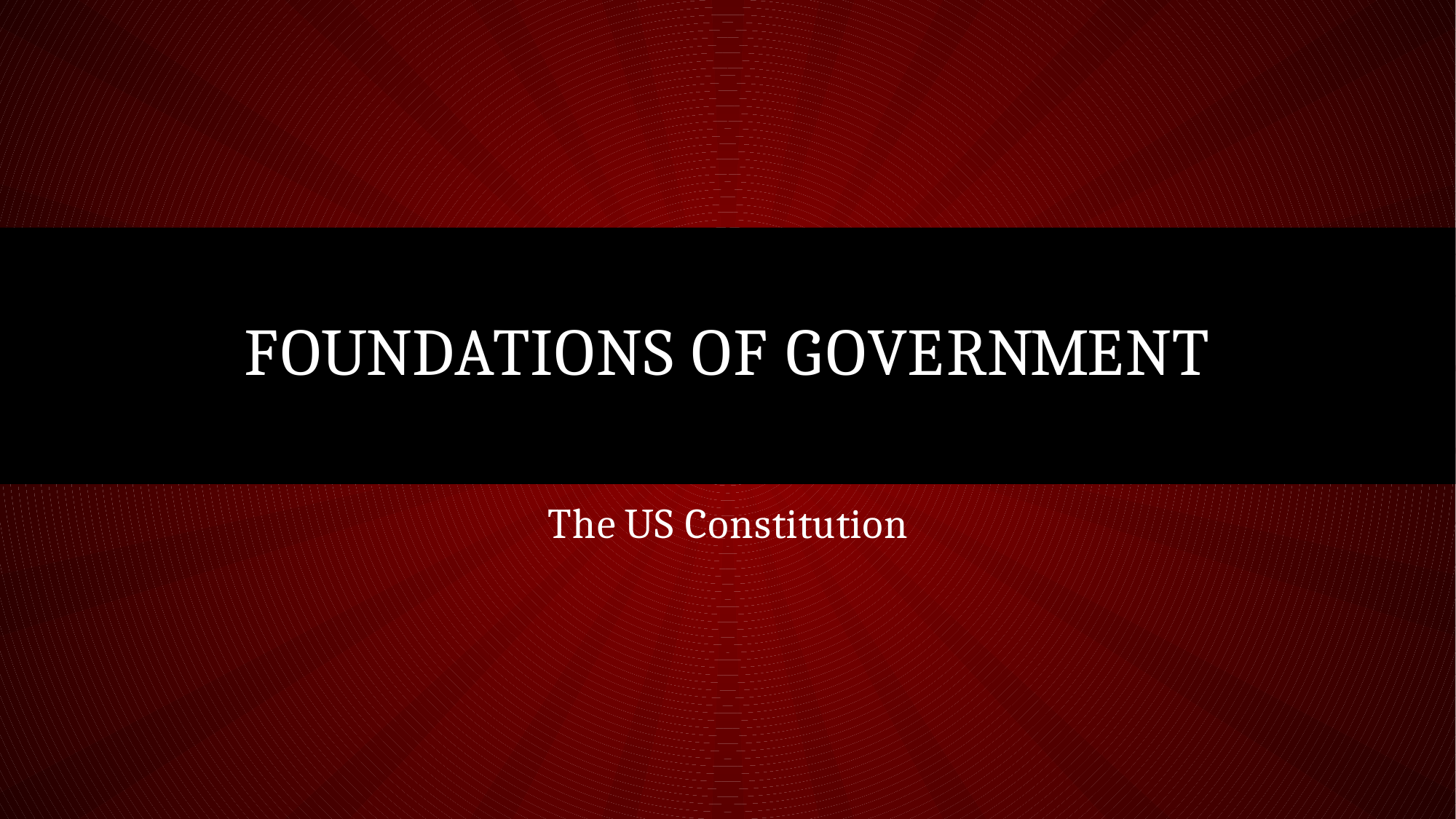

# Foundations of Government
The US Constitution